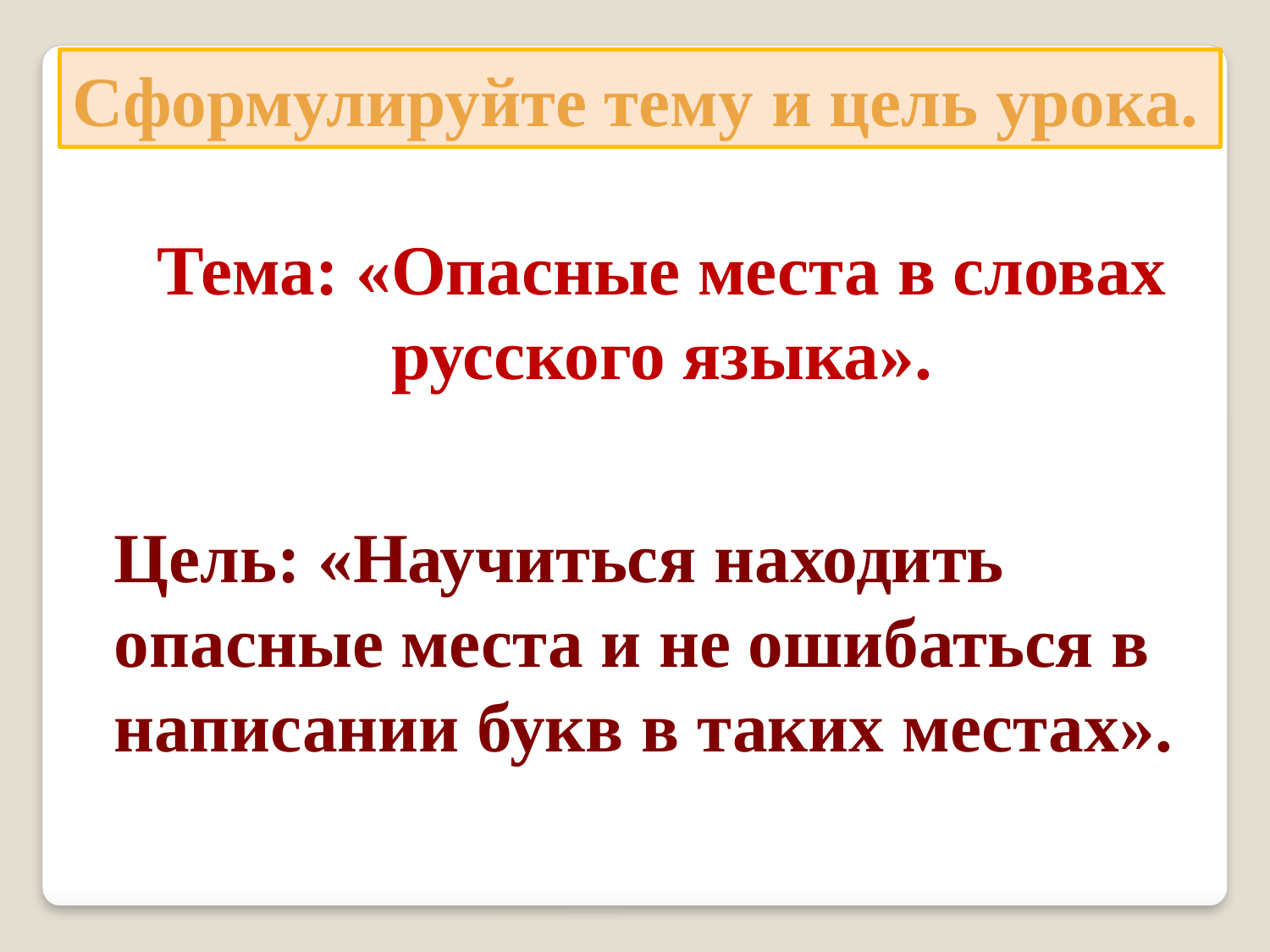

Сформулируйте тему и цель урока.
Тема: «Опасные места в словах
русского языка».
Цель: «Научиться находить
опасные места и не ошибаться в
написании букв в таких местах».